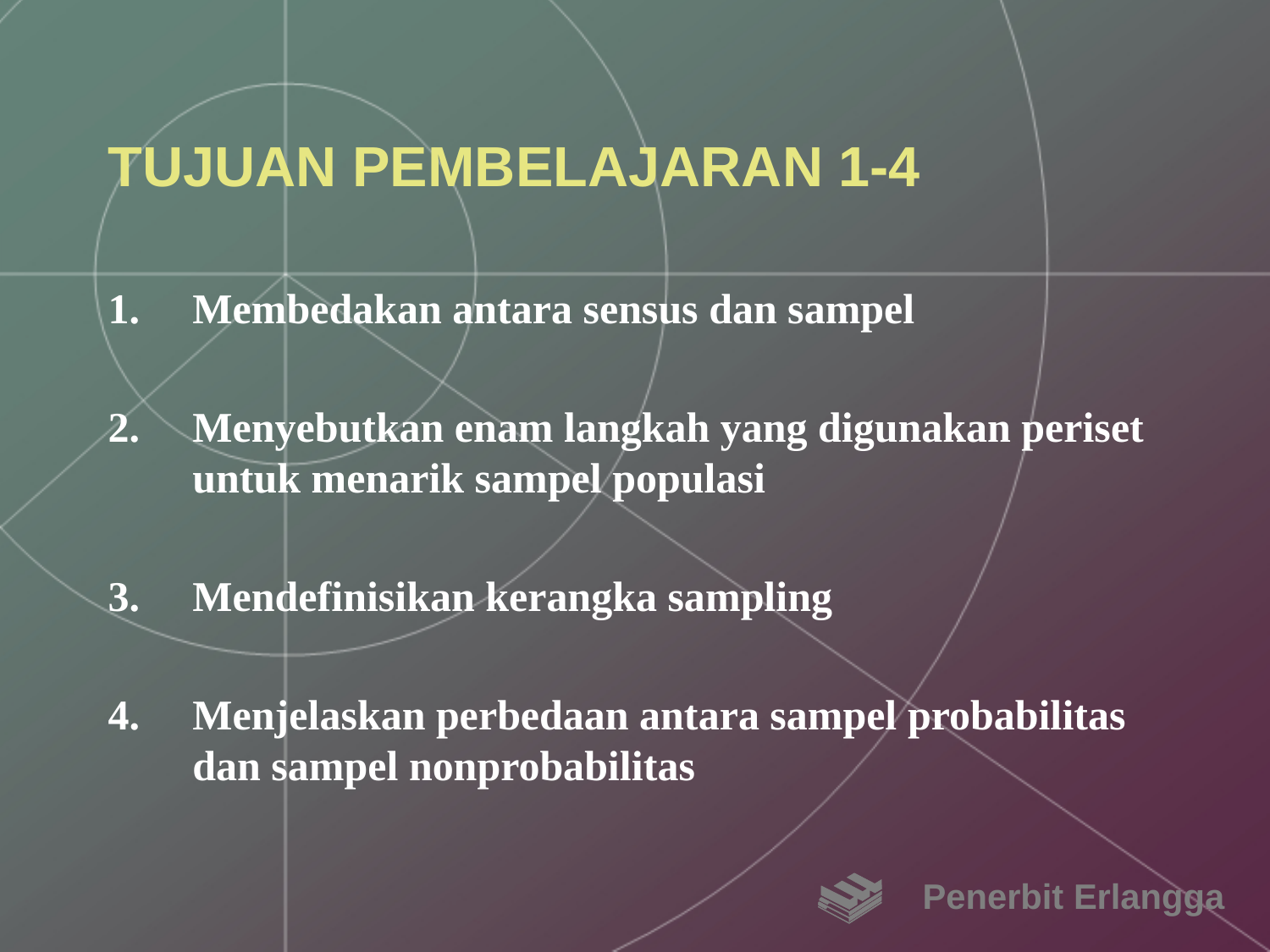

# TUJUAN PEMBELAJARAN 1-4
Membedakan antara sensus dan sampel

Menyebutkan enam langkah yang digunakan periset untuk menarik sampel populasi

Mendefinisikan kerangka sampling

Menjelaskan perbedaan antara sampel probabilitas dan sampel nonprobabilitas
Penerbit Erlangga